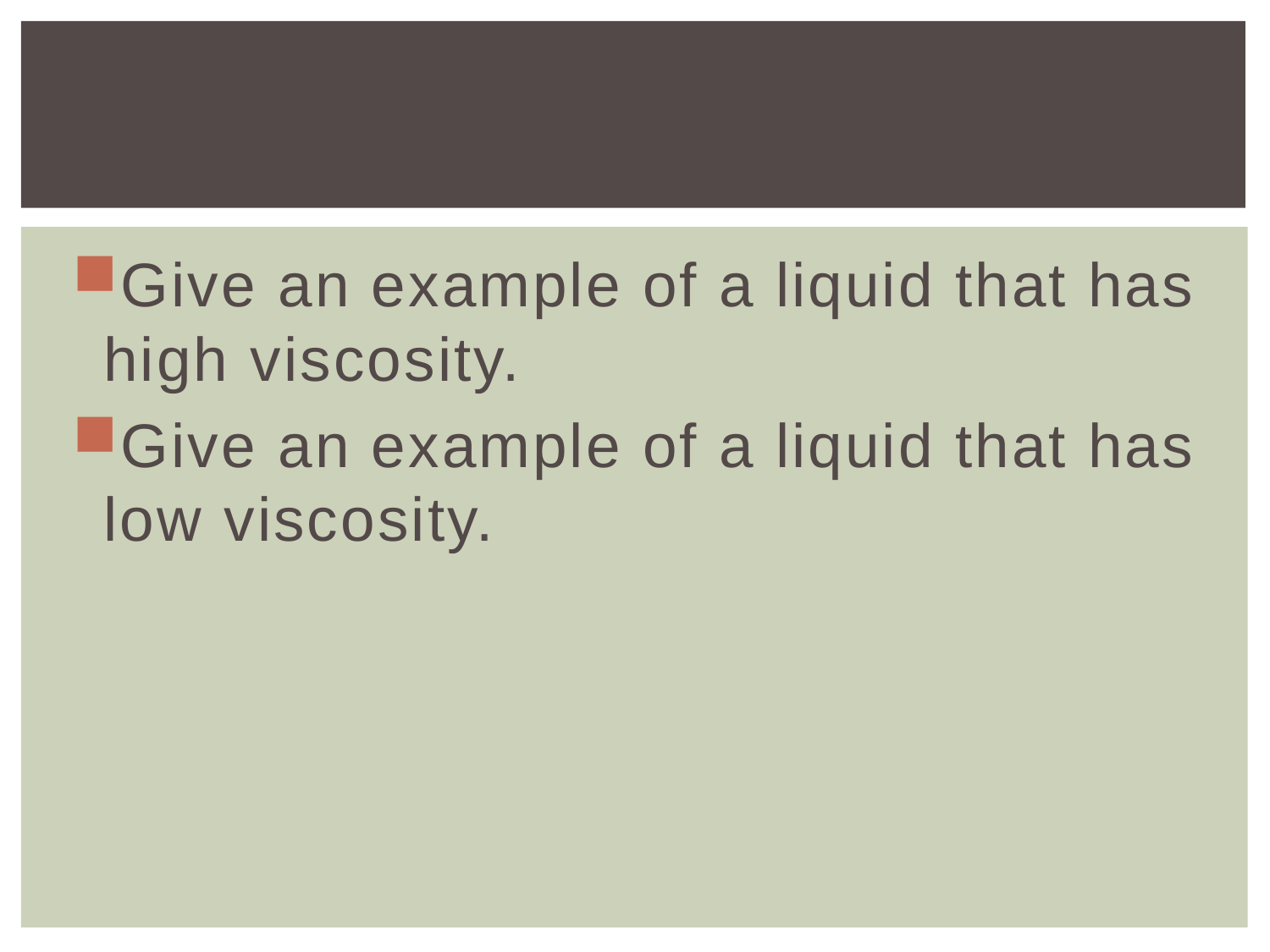

#
Give an example of a liquid that has high viscosity.
Give an example of a liquid that has low viscosity.